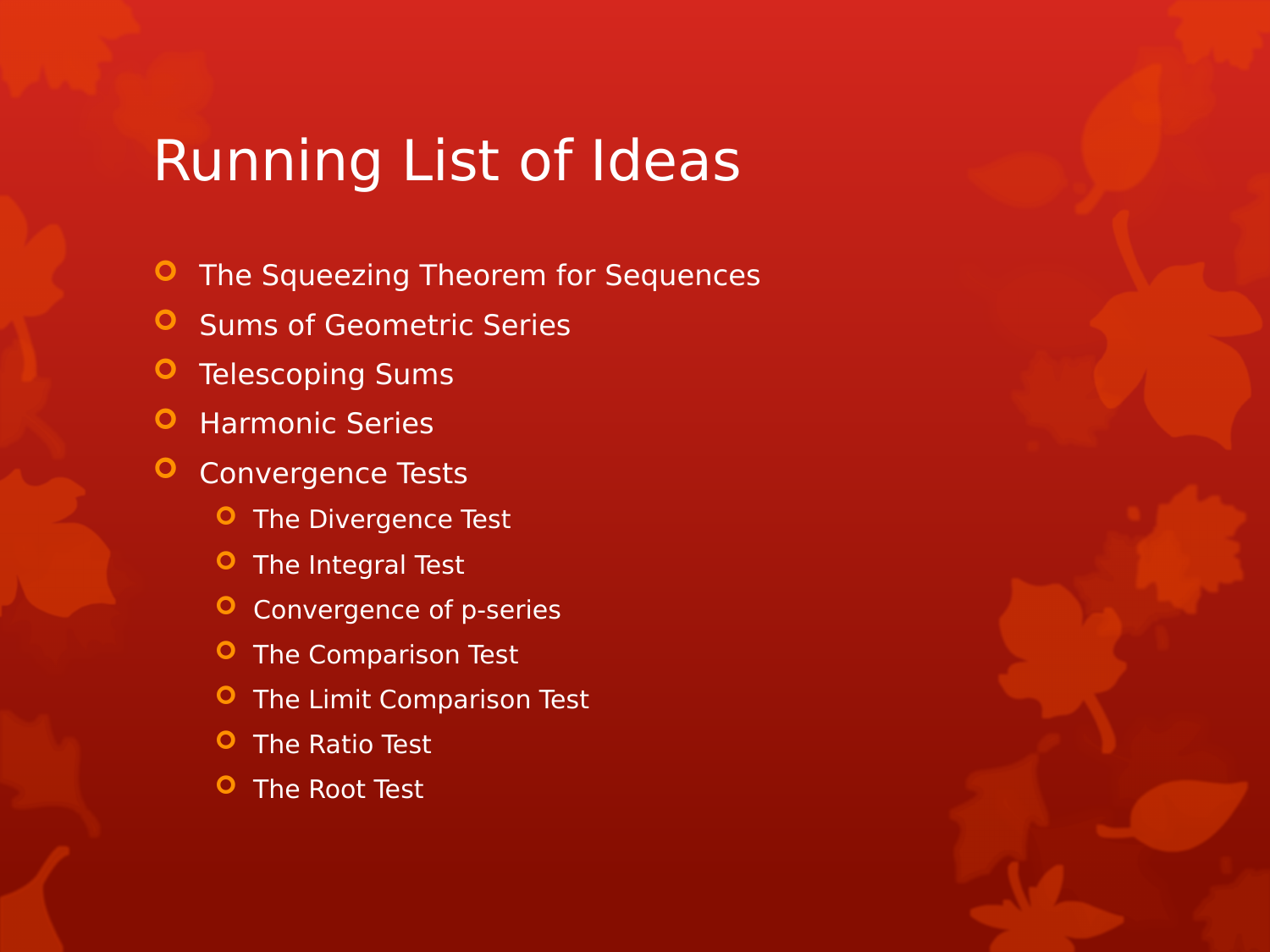

# Running List of Ideas
The Squeezing Theorem for Sequences
Sums of Geometric Series
Telescoping Sums
Harmonic Series
Convergence Tests
The Divergence Test
The Integral Test
Convergence of p-series
The Comparison Test
The Limit Comparison Test
The Ratio Test
The Root Test